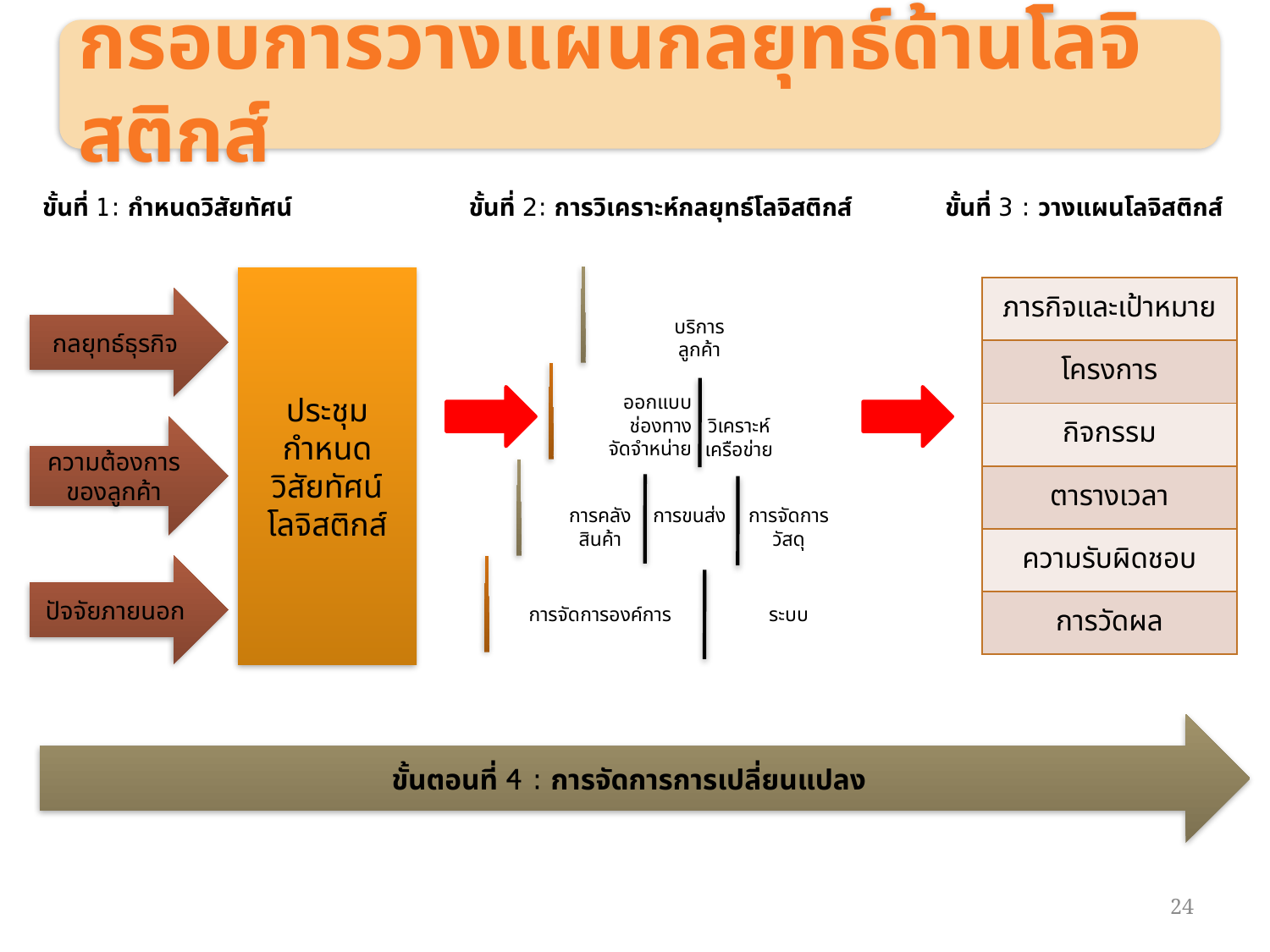

กรอบการวางแผนกลยุทธ์ด้านโลจิสติกส์
ขั้นที่ 1: กำหนดวิสัยทัศน์
ขั้นที่ 2: การวิเคราะห์กลยุทธ์โลจิสติกส์
ขั้นที่ 3 : วางแผนโลจิสติกส์
ประชุม
กำหนด
วิสัยทัศน์
โลจิสติกส์
| ภารกิจและเป้าหมาย |
| --- |
| โครงการ |
| กิจกรรม |
| ตารางเวลา |
| ความรับผิดชอบ |
| การวัดผล |

บริการ
ลูกค้า
ออกแบบ
ช่องทาง
จัดจำหน่าย
วิเคราะห์
เครือข่าย
การคลัง
สินค้า
การขนส่ง
การจัดการ
วัสดุ
การจัดการองค์การ
ระบบ
กลยุทธ์ธุรกิจ

ความต้องการของลูกค้า
ปัจจัยภายนอก
ขั้นตอนที่ 4 : การจัดการการเปลี่ยนแปลง
24